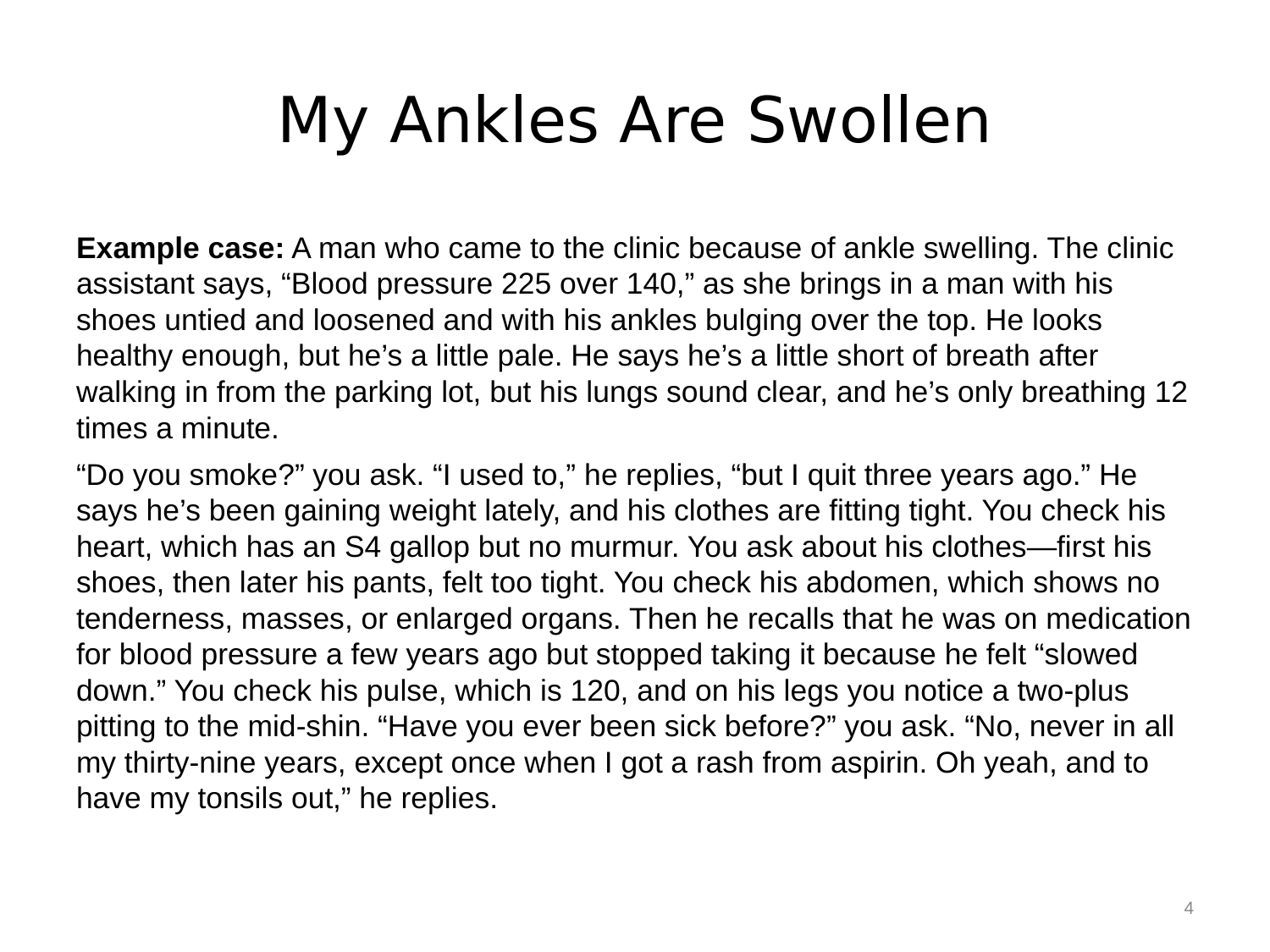

# My Ankles Are Swollen
Example case: A man who came to the clinic because of ankle swelling. The clinic assistant says, “Blood pressure 225 over 140,” as she brings in a man with his shoes untied and loosened and with his ankles bulging over the top. He looks healthy enough, but he’s a little pale. He says he’s a little short of breath after walking in from the parking lot, but his lungs sound clear, and he’s only breathing 12 times a minute.
“Do you smoke?” you ask. “I used to,” he replies, “but I quit three years ago.” He says he’s been gaining weight lately, and his clothes are fitting tight. You check his heart, which has an S4 gallop but no murmur. You ask about his clothes—first his shoes, then later his pants, felt too tight. You check his abdomen, which shows no tenderness, masses, or enlarged organs. Then he recalls that he was on medication for blood pressure a few years ago but stopped taking it because he felt “slowed down.” You check his pulse, which is 120, and on his legs you notice a two-plus pitting to the mid-shin. “Have you ever been sick before?” you ask. “No, never in all my thirty-nine years, except once when I got a rash from aspirin. Oh yeah, and to have my tonsils out,” he replies.
4